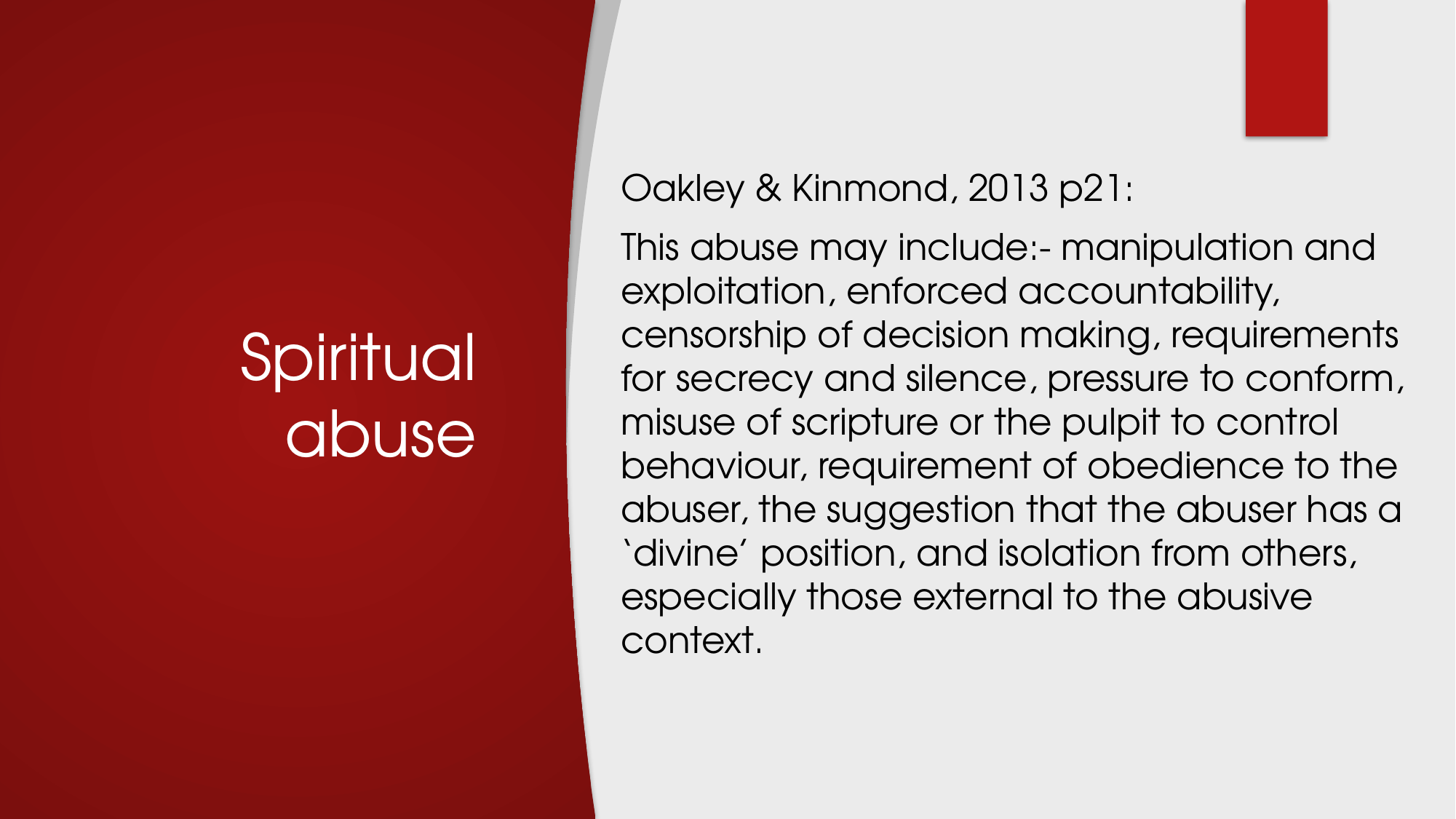

Oakley & Kinmond, 2013 p21:
This abuse may include:- manipulation and exploitation, enforced accountability, censorship of decision making, requirements for secrecy and silence, pressure to conform, misuse of scripture or the pulpit to control behaviour, requirement of obedience to the abuser, the suggestion that the abuser has a ‘divine’ position, and isolation from others, especially those external to the abusive context.
# Spiritual abuse